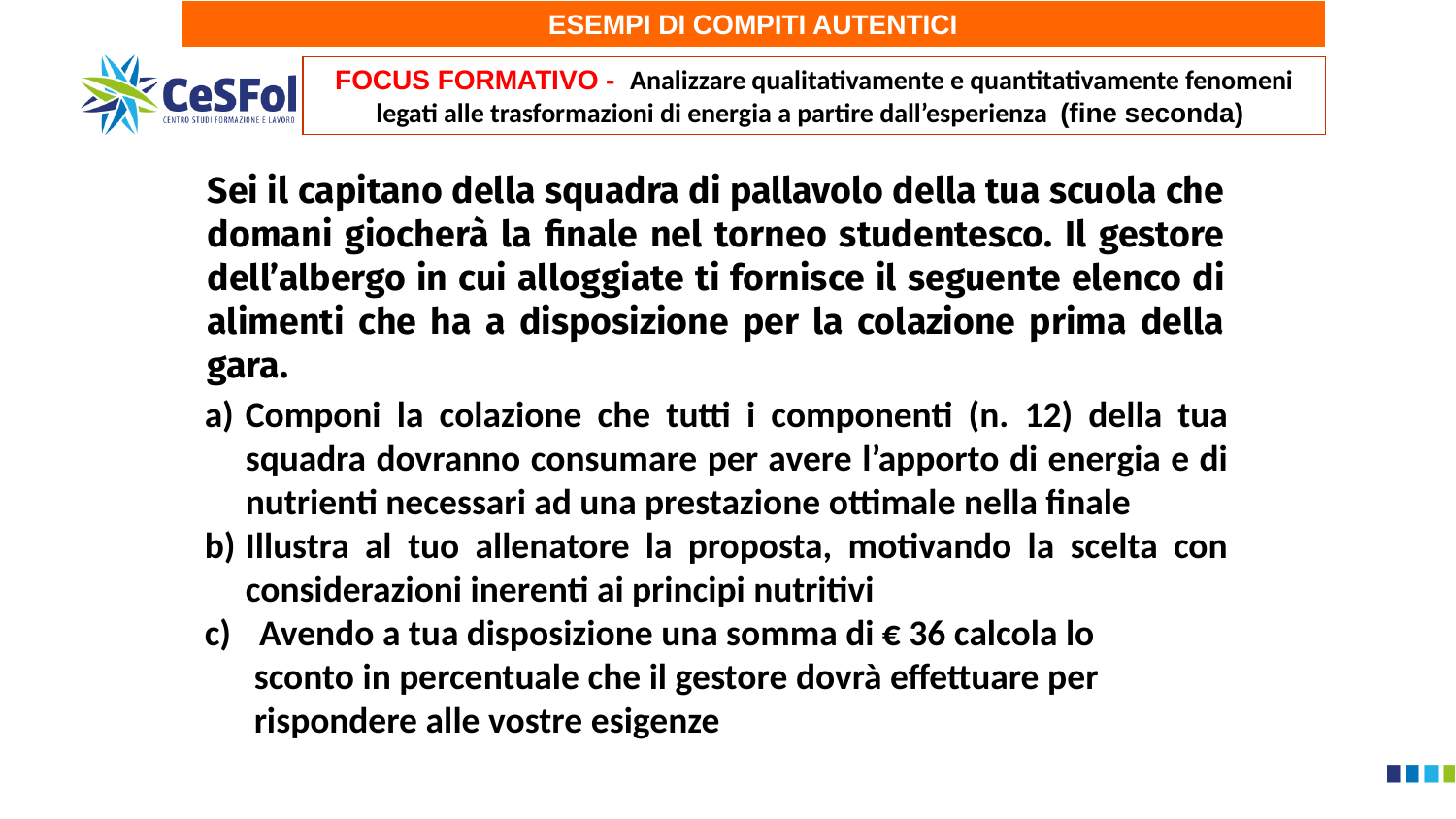

ESEMPI DI COMPITI AUTENTICI
FOCUS FORMATIVO -  Analizzare qualitativamente e quantitativamente fenomeni legati alle trasformazioni di energia a partire dall’esperienza  (fine seconda)
Sei il capitano della squadra di pallavolo della tua scuola che domani giocherà la finale nel torneo studentesco. Il gestore dell’albergo in cui alloggiate ti fornisce il seguente elenco di alimenti che ha a disposizione per la colazione prima della gara.
Componi la colazione che tutti i componenti (n. 12) della tua squadra dovranno consumare per avere l’apporto di energia e di nutrienti necessari ad una prestazione ottimale nella finale
Illustra al tuo allenatore la proposta, motivando la scelta con considerazioni inerenti ai principi nutritivi
Avendo a tua disposizione una somma di € 36 calcola lo
      sconto in percentuale che il gestore dovrà effettuare per
      rispondere alle vostre esigenze